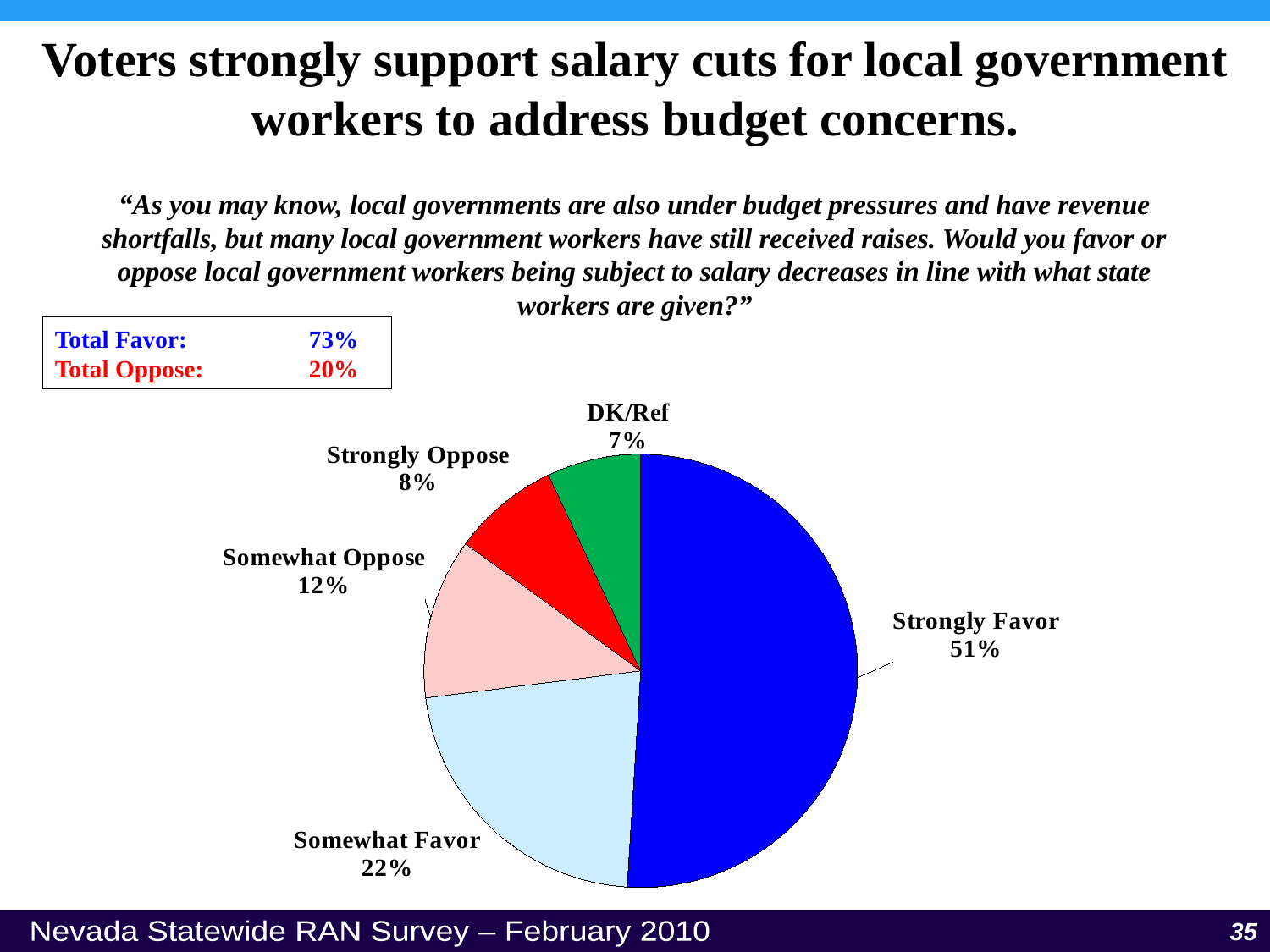

Voters strongly support salary cuts for local government workers to address budget concerns.
“As you may know, local governments are also under budget pressures and have revenue
shortfalls, but many local government workers have still received raises. Would you favor or
oppose local government workers being subject to salary decreases in line with what state
workers are given?”

### Chart

| Category | Sales |
|---|---|
| Strongly Favor | 0.51 |
| Somewhat Favor | 0.22 |
| Somewhat Oppose | 0.12 |
| Strongly Oppose | 0.08 |
| DK/Ref | 0.07 |
Total Favor:	73%
Total Oppose:	20%